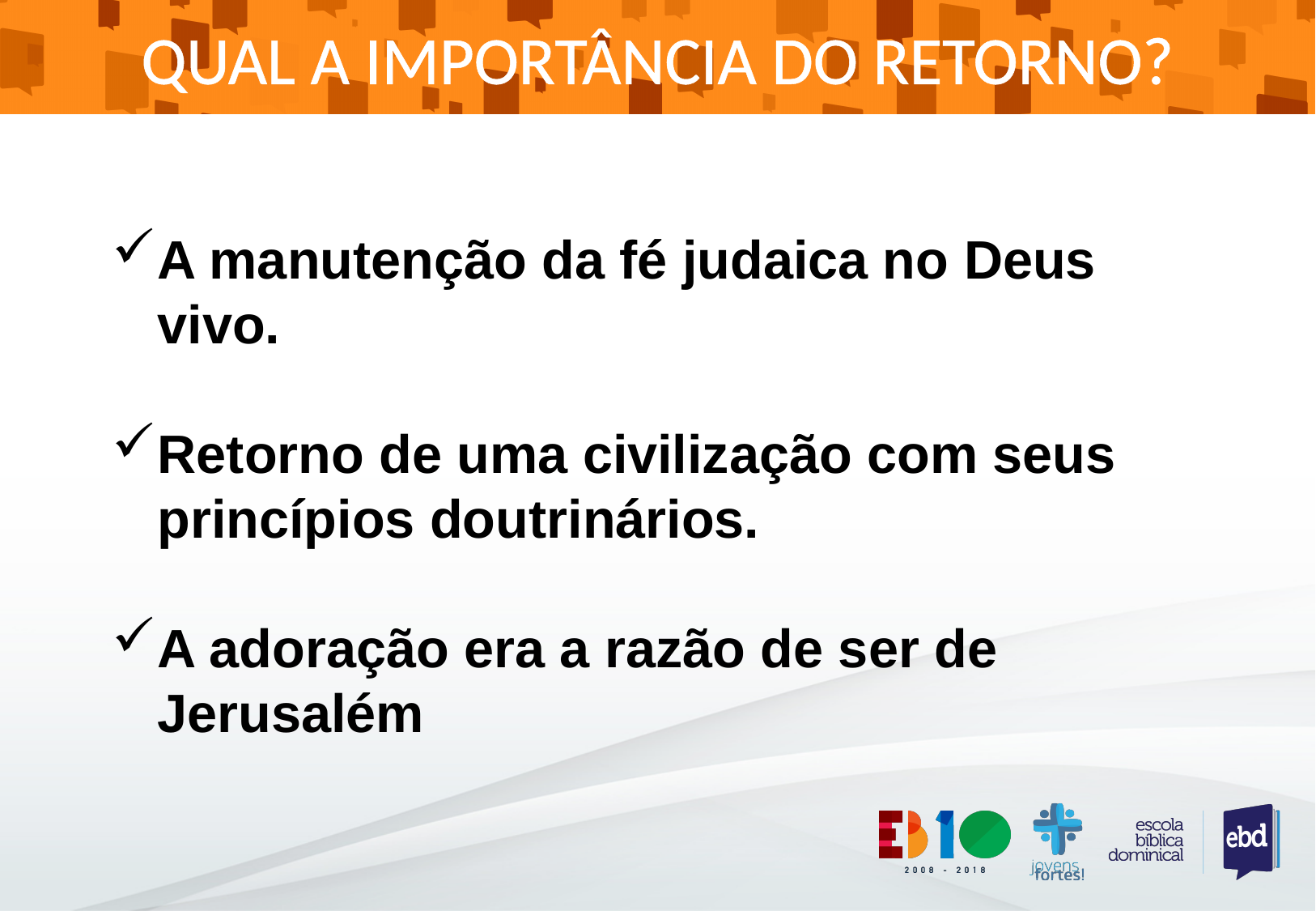

QUAL A IMPORTÂNCIA DO RETORNO?
A manutenção da fé judaica no Deus vivo.

Retorno de uma civilização com seus princípios doutrinários.

A adoração era a razão de ser de Jerusalém